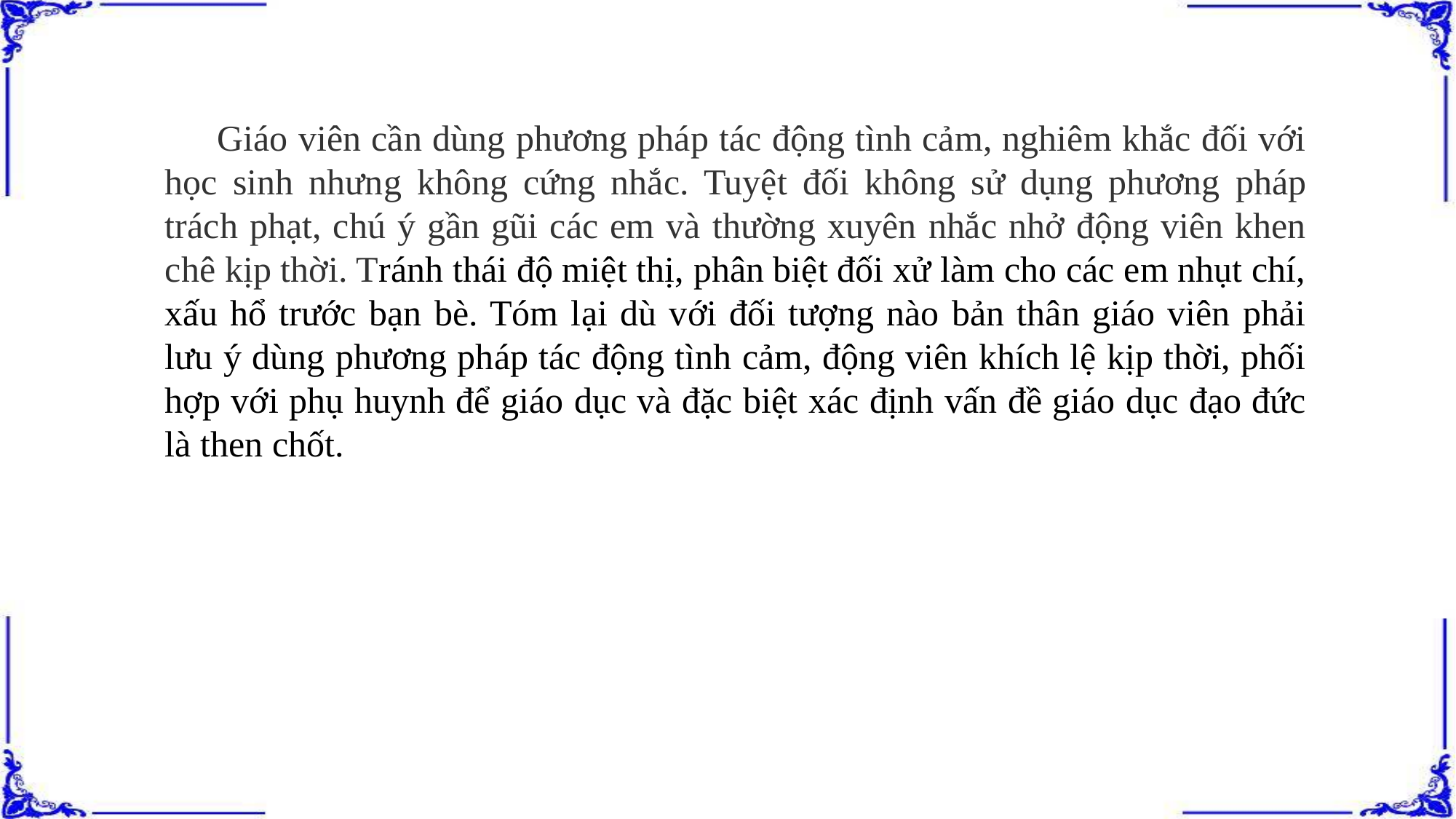

Giáo viên cần dùng phương pháp tác động tình cảm, nghiêm khắc đối với học sinh nhưng không cứng nhắc. Tuyệt đối không sử dụng phương pháp trách phạt, chú ý gần gũi các em và thường xuyên nhắc nhở động viên khen chê kịp thời. Tránh thái độ miệt thị, phân biệt đối xử làm cho các em nhụt chí, xấu hổ trước bạn bè. Tóm lại dù với đối tượng nào bản thân giáo viên phải lưu ý dùng phương pháp tác động tình cảm, động viên khích lệ kịp thời, phối hợp với phụ huynh để giáo dục và đặc biệt xác định vấn đề giáo dục đạo đức là then chốt.